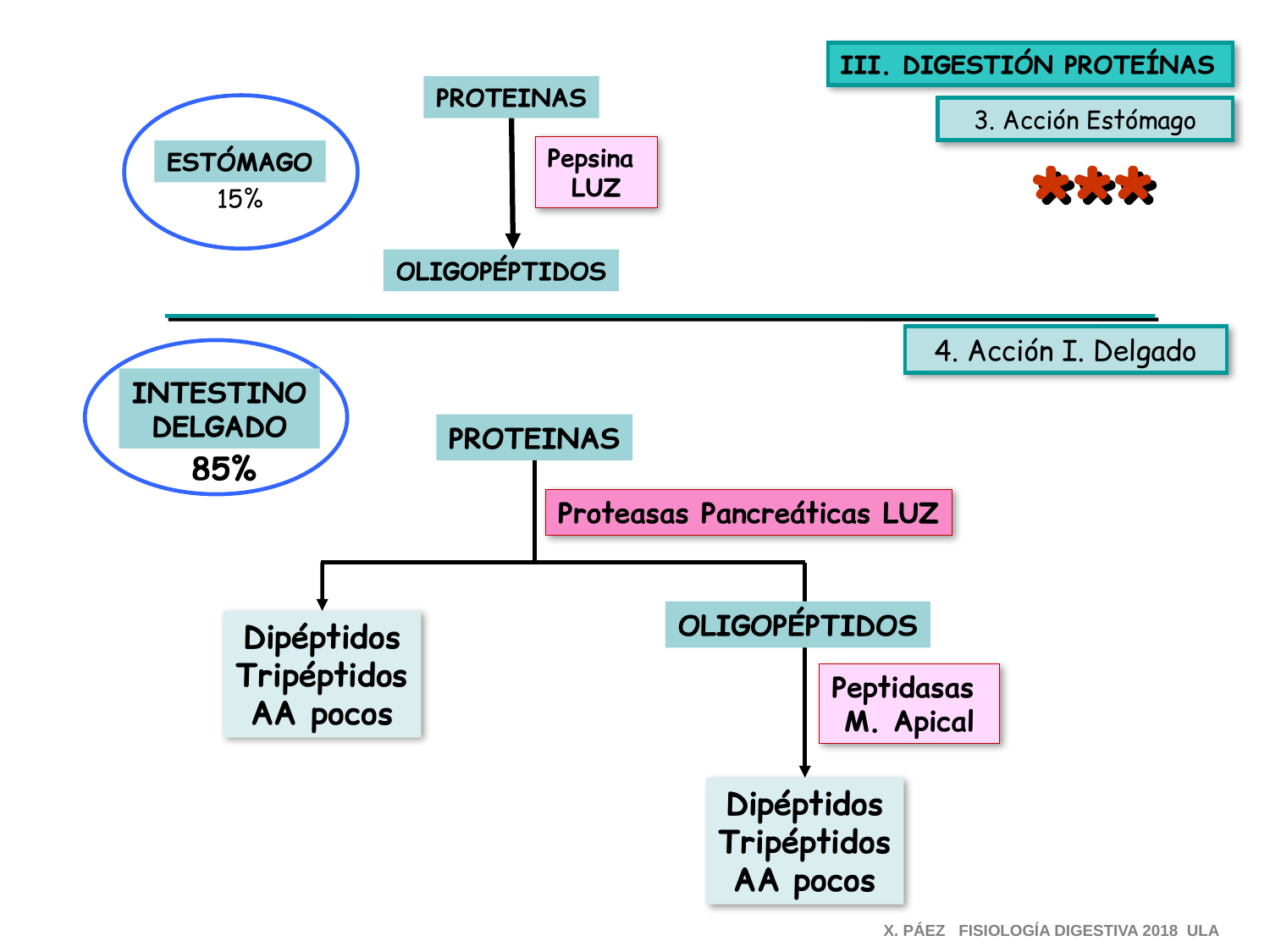

III. DIGESTIÓN PROTEÍNAS
PROTEINAS

3. Acción Estómago

Pepsina
LUZ
ESTÓMAGO
***

15%

OLIGOPÉPTIDOS

4. Acción I. Delgado

INTESTINO
DELGADO
PROTEINAS
85%
Proteasas Pancreáticas LUZ

OLIGOPÉPTIDOS
Dipéptidos
Tripéptidos
AA pocos

Peptidasas
M. Apical

Dipéptidos
Tripéptidos
AA pocos
X. PÁEZ   FISIOLOGÍA DIGESTIVA 2018  ULA